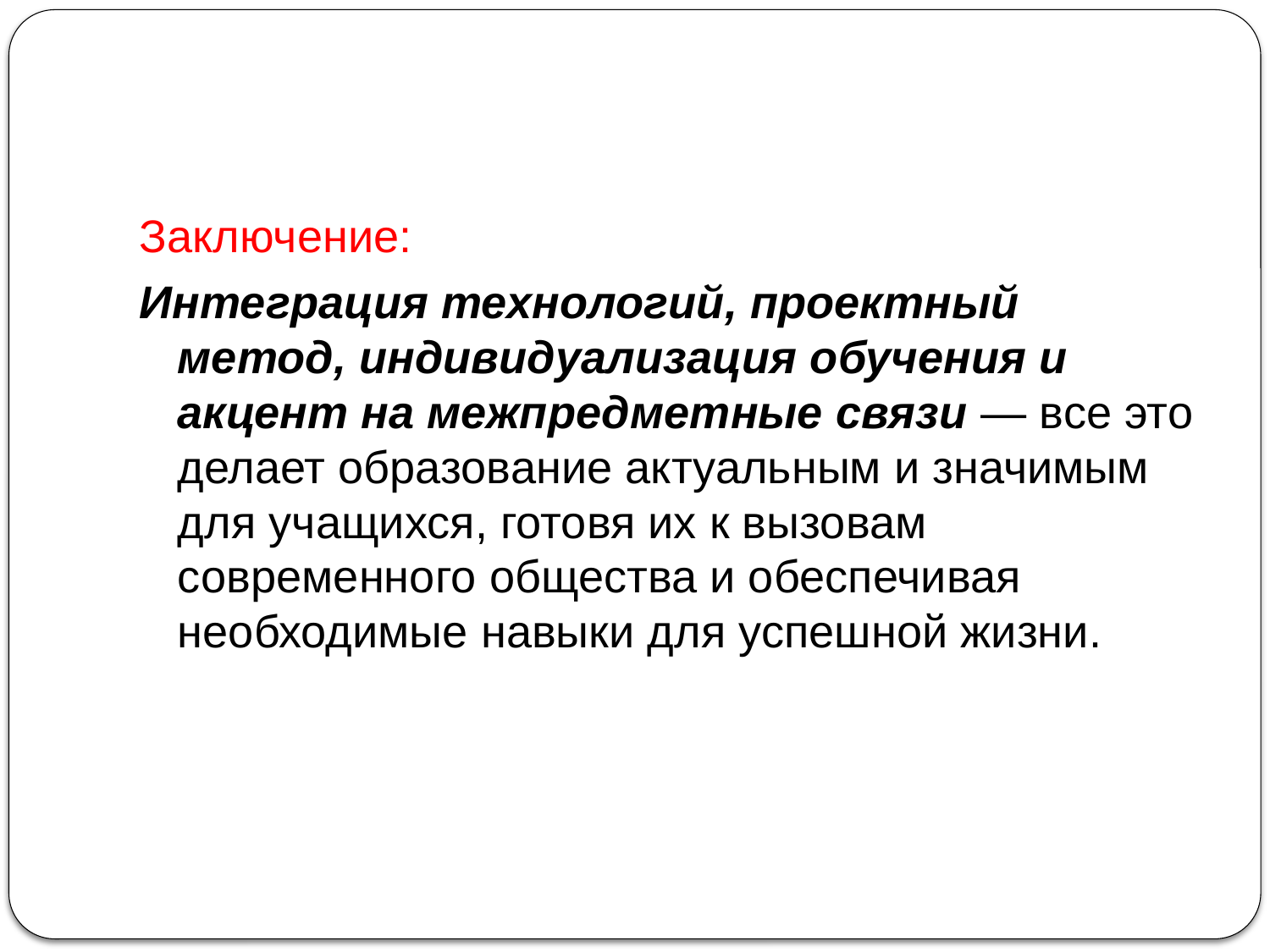

#
Заключение:
Интеграция технологий, проектный метод, индивидуализация обучения и акцент на межпредметные связи — все это делает образование актуальным и значимым для учащихся, готовя их к вызовам современного общества и обеспечивая необходимые навыки для успешной жизни.